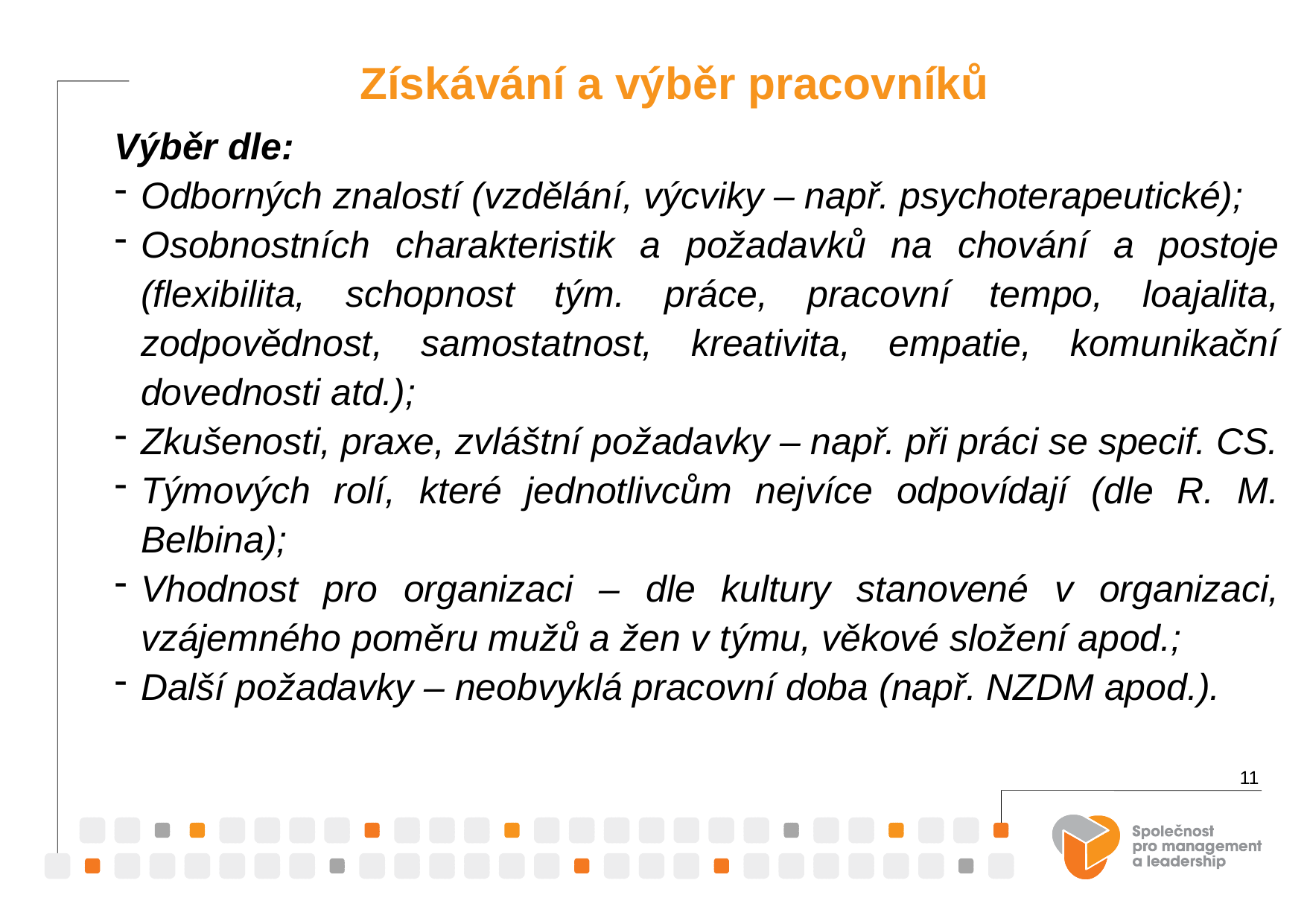

Získávání a výběr pracovníků
Výběr dle:
Odborných znalostí (vzdělání, výcviky – např. psychoterapeutické);
Osobnostních charakteristik a požadavků na chování a postoje (flexibilita, schopnost tým. práce, pracovní tempo, loajalita, zodpovědnost, samostatnost, kreativita, empatie, komunikační dovednosti atd.);
Zkušenosti, praxe, zvláštní požadavky – např. při práci se specif. CS.
Týmových rolí, které jednotlivcům nejvíce odpovídají (dle R. M. Belbina);
Vhodnost pro organizaci – dle kultury stanovené v organizaci, vzájemného poměru mužů a žen v týmu, věkové složení apod.;
Další požadavky – neobvyklá pracovní doba (např. NZDM apod.).

11